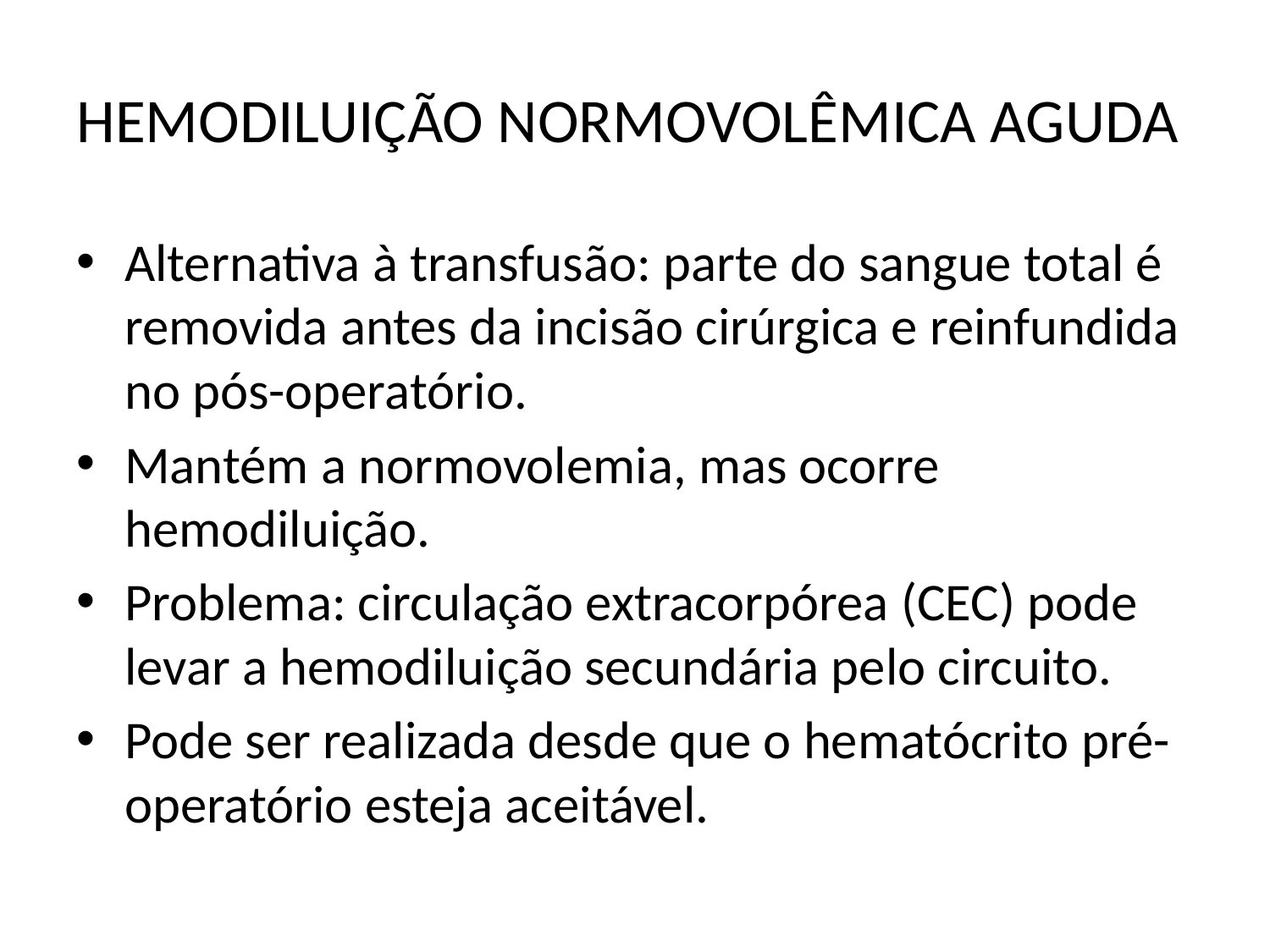

# HEMODILUIÇÃO NORMOVOLÊMICA AGUDA
Alternativa à transfusão: parte do sangue total é removida antes da incisão cirúrgica e reinfundida no pós-operatório.
Mantém a normovolemia, mas ocorre hemodiluição.
Problema: circulação extracorpórea (CEC) pode levar a hemodiluição secundária pelo circuito.
Pode ser realizada desde que o hematócrito pré-operatório esteja aceitável.